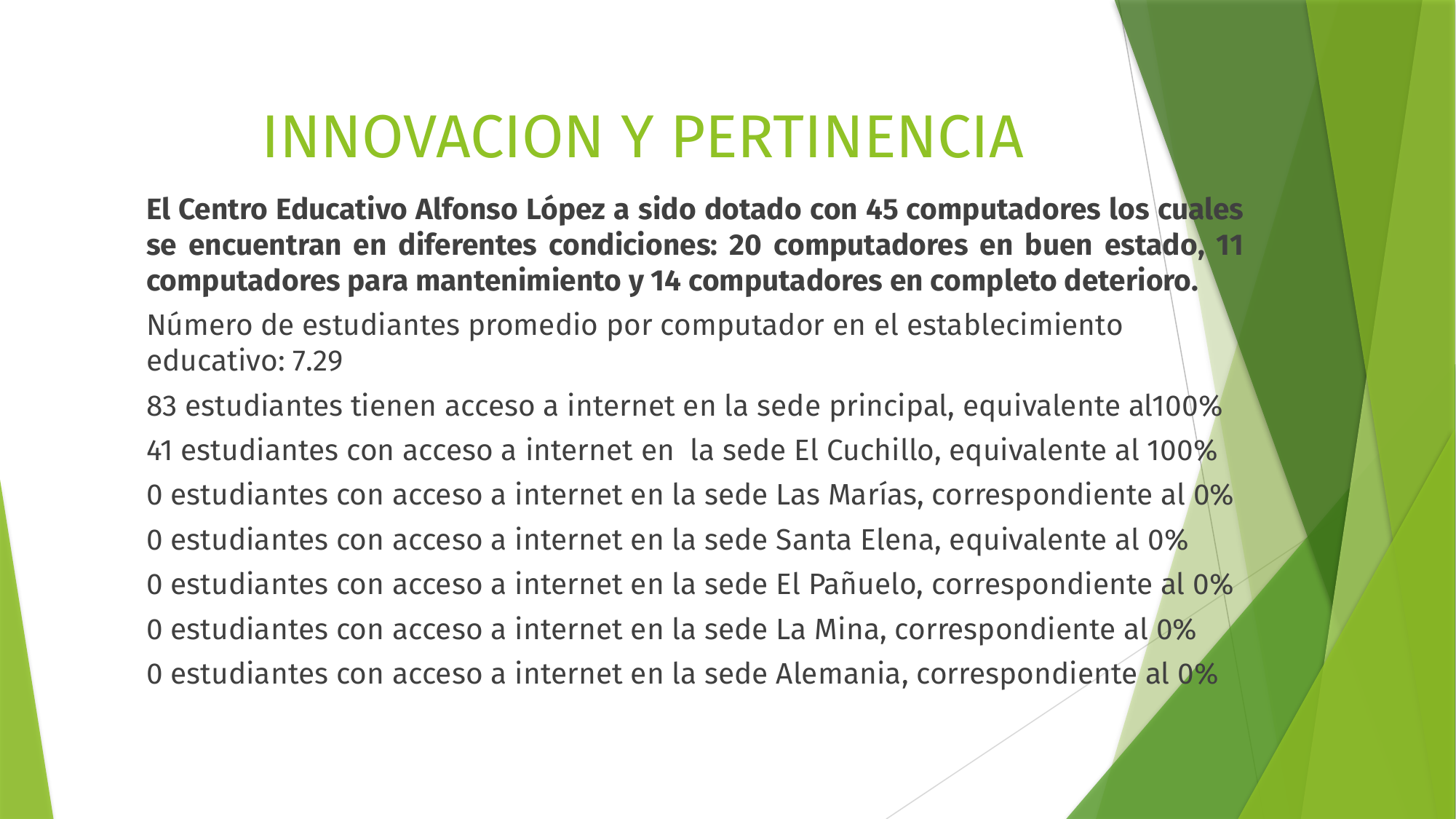

# INNOVACION Y PERTINENCIA
El Centro Educativo Alfonso López a sido dotado con 45 computadores los cuales se encuentran en diferentes condiciones: 20 computadores en buen estado, 11 computadores para mantenimiento y 14 computadores en completo deterioro.
Número de estudiantes promedio por computador en el establecimiento educativo: 7.29
83 estudiantes tienen acceso a internet en la sede principal, equivalente al100%
41 estudiantes con acceso a internet en  la sede El Cuchillo, equivalente al 100%
0 estudiantes con acceso a internet en la sede Las Marías, correspondiente al 0%
0 estudiantes con acceso a internet en la sede Santa Elena, equivalente al 0%
0 estudiantes con acceso a internet en la sede El Pañuelo, correspondiente al 0%
0 estudiantes con acceso a internet en la sede La Mina, correspondiente al 0%
0 estudiantes con acceso a internet en la sede Alemania, correspondiente al 0%